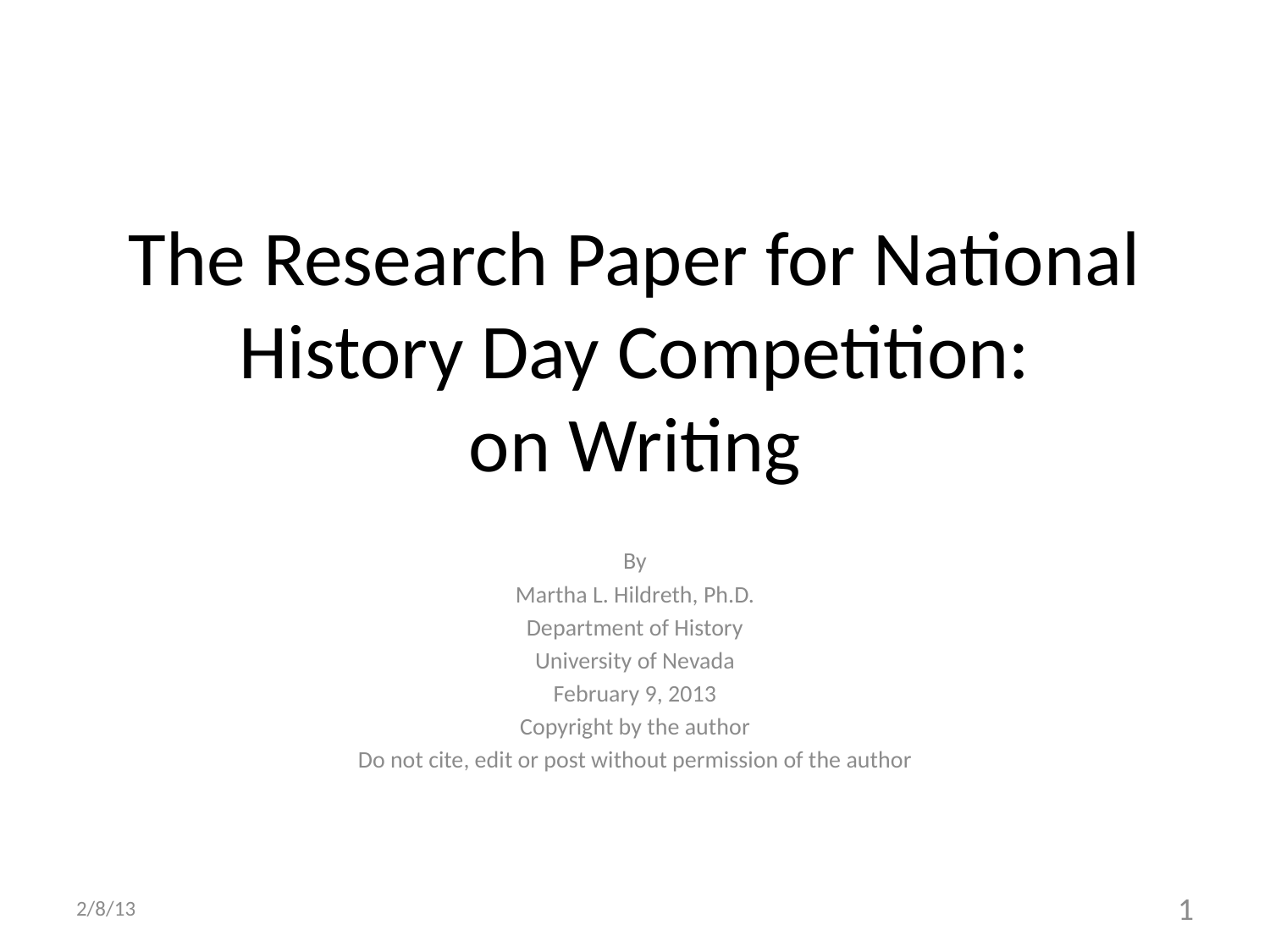

# The Research Paper for National History Day Competition: on Writing
By
Martha L. Hildreth, Ph.D.
Department of History
University of Nevada
February 9, 2013
Copyright by the author
Do not cite, edit or post without permission of the author
2/8/13
1